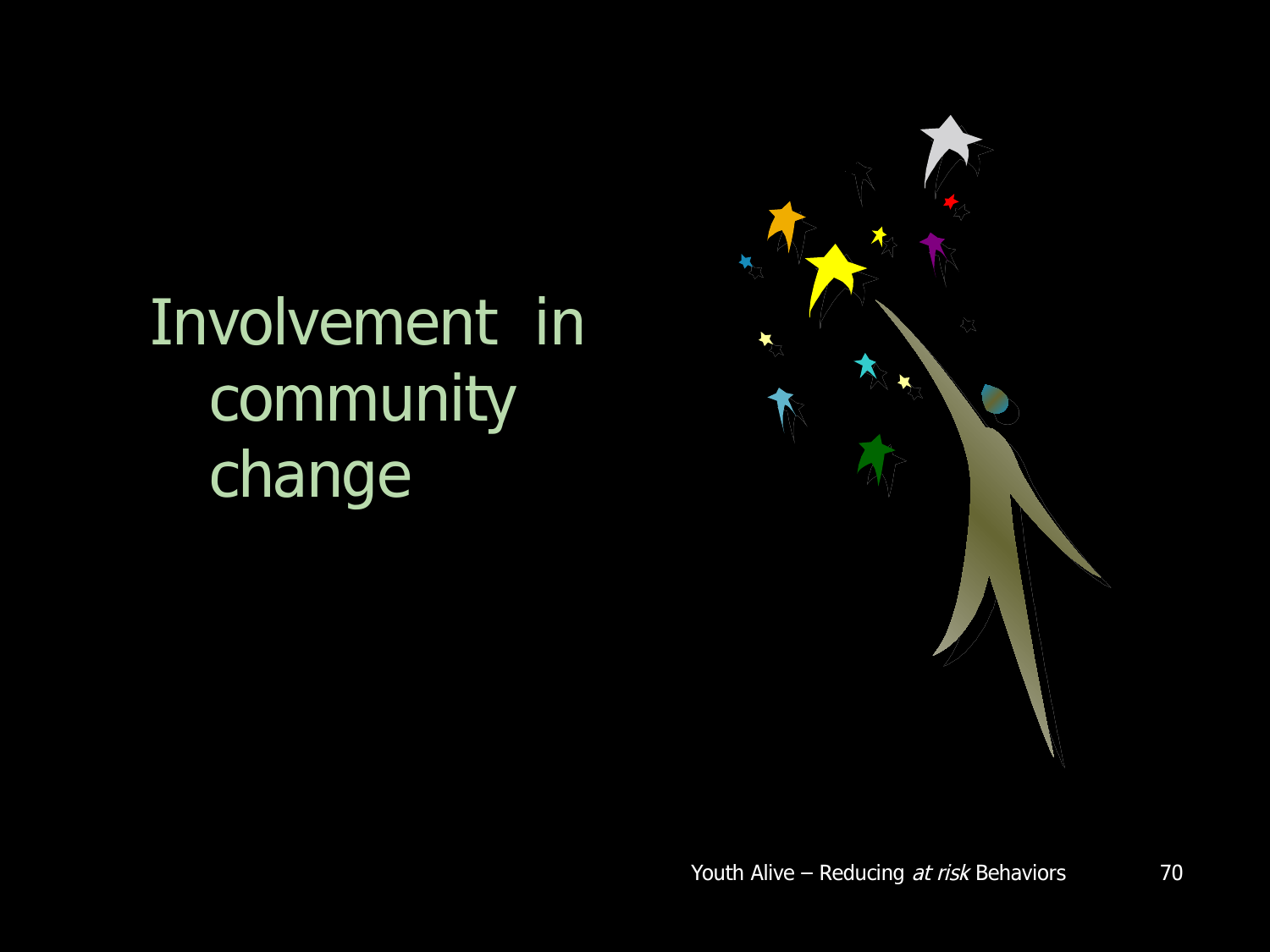

Involvement  in
   community
   change
Youth Alive – Reducing at risk Behaviors
70